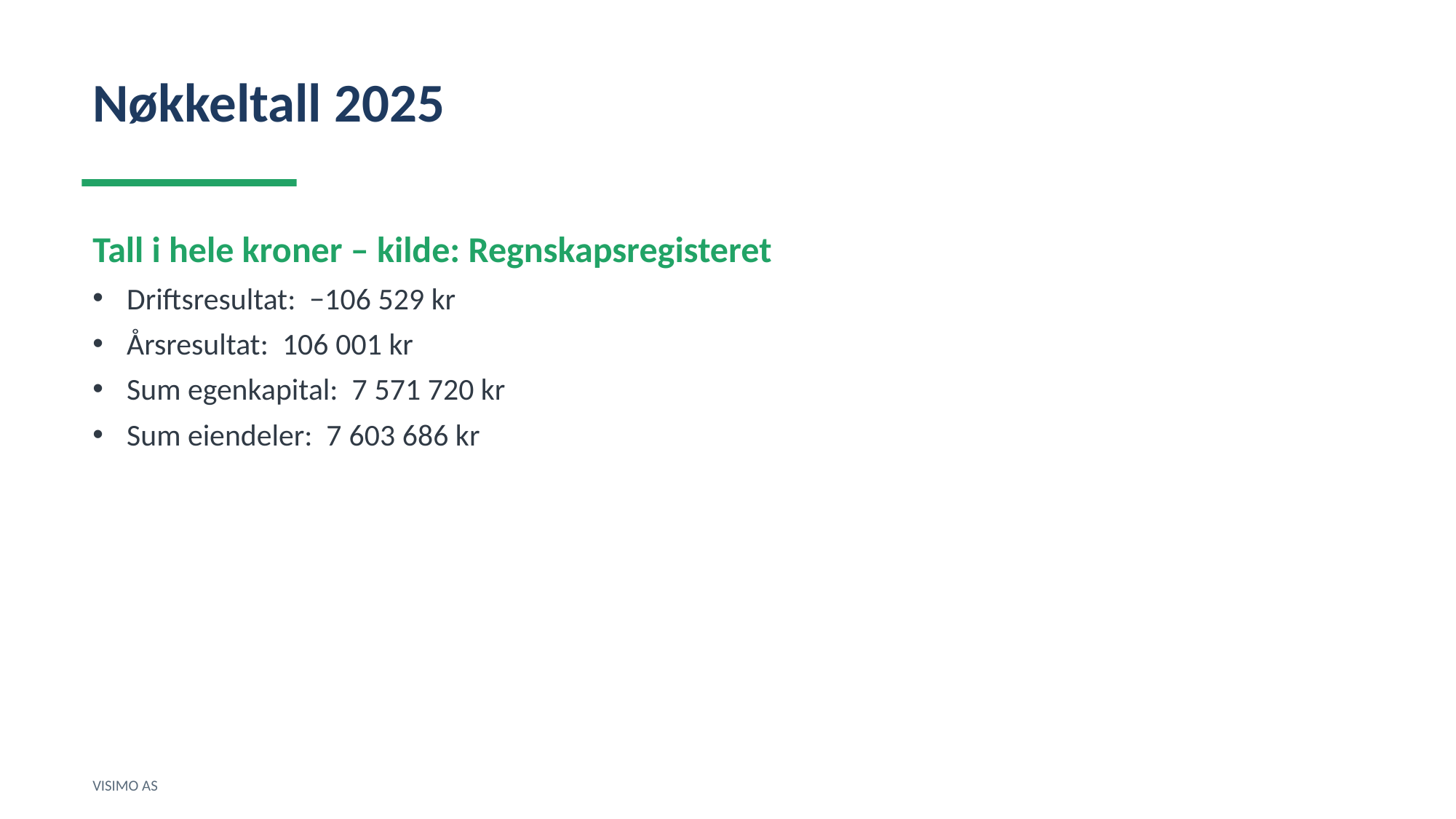

Nøkkeltall 2025

Tall i hele kroner – kilde: Regnskapsregisteret
Driftsresultat:  −106 529 kr
Årsresultat:  106 001 kr
Sum egenkapital:  7 571 720 kr
Sum eiendeler:  7 603 686 kr
VISIMO AS